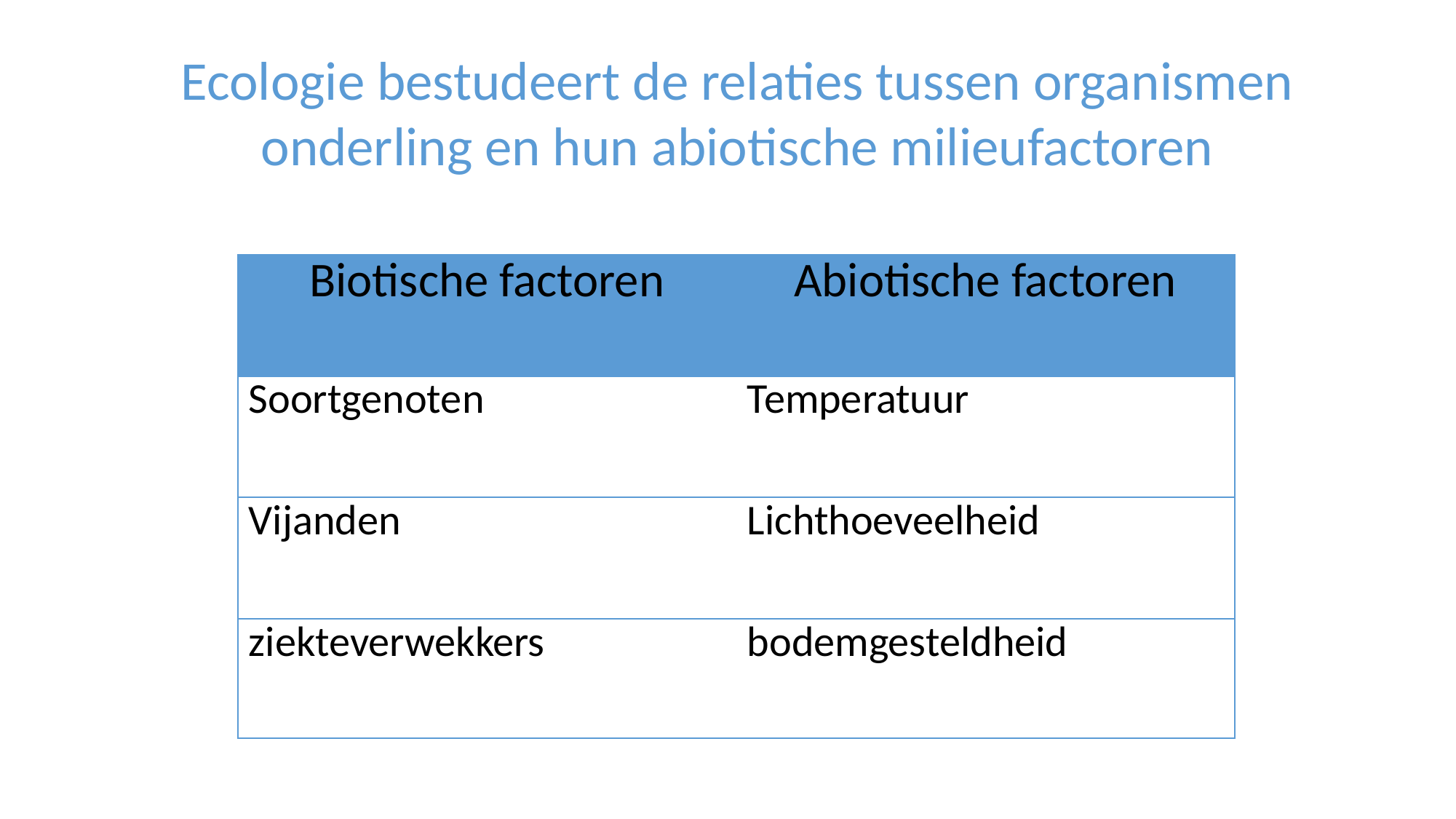

Ecologie bestudeert de relaties tussen organismen onderling en hun abiotische milieufactoren
| Biotische factoren | Abiotische factoren |
| --- | --- |
| Soortgenoten | Temperatuur |
| Vijanden | Lichthoeveelheid |
| ziekteverwekkers | bodemgesteldheid |